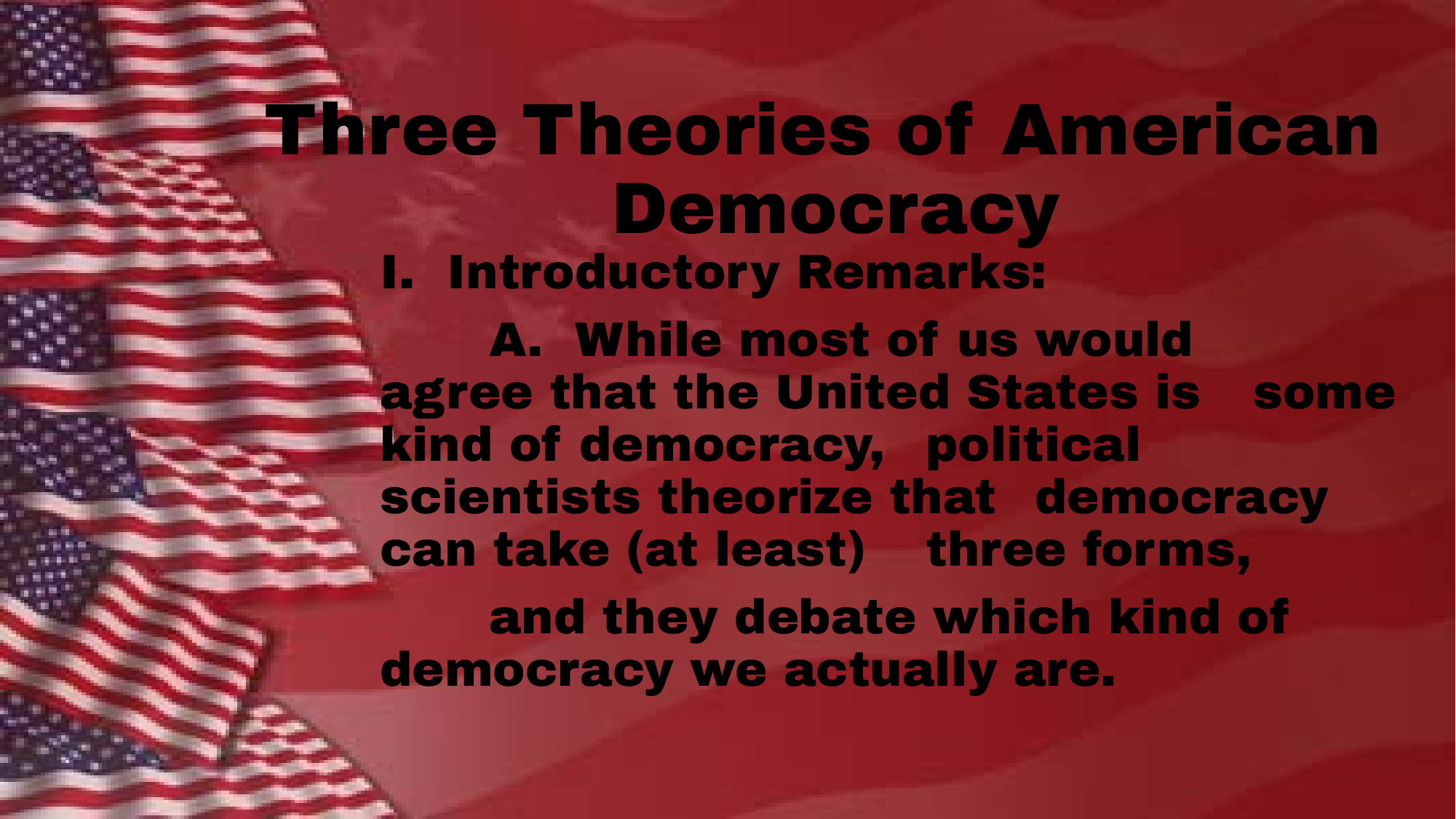

# Three Theories of American Democracy
I.  Introductory Remarks:
	A.  While most of us would 	agree that the United States is 	some kind of democracy, 	political scientists theorize that 	democracy can take (at least) 	three forms,
	and they debate which kind of 	democracy we actually are.